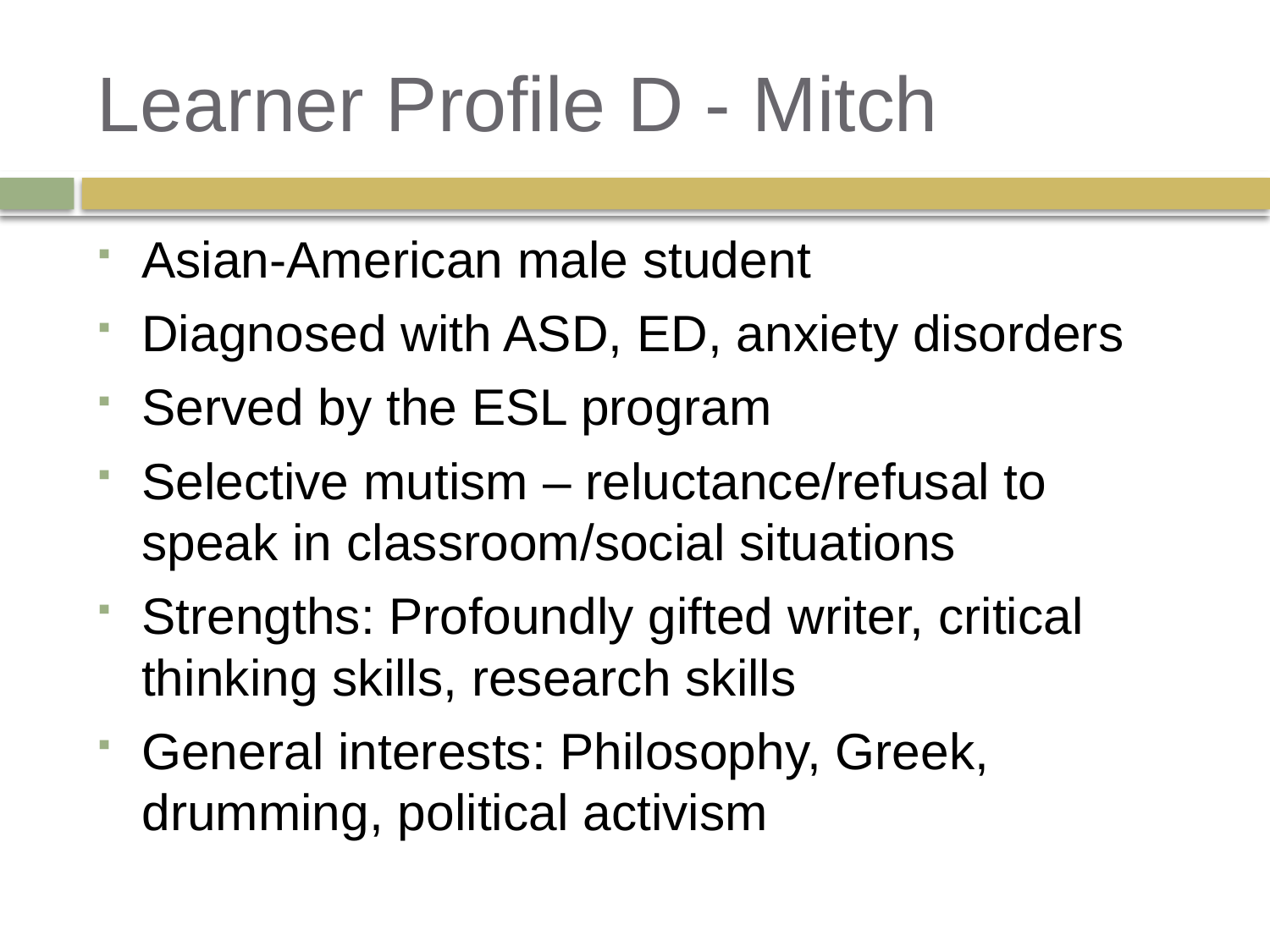

# Learner Profile D - Mitch
Asian-American male student
Diagnosed with ASD, ED, anxiety disorders
Served by the ESL program
Selective mutism – reluctance/refusal to speak in classroom/social situations
Strengths: Profoundly gifted writer, critical thinking skills, research skills
General interests: Philosophy, Greek, drumming, political activism